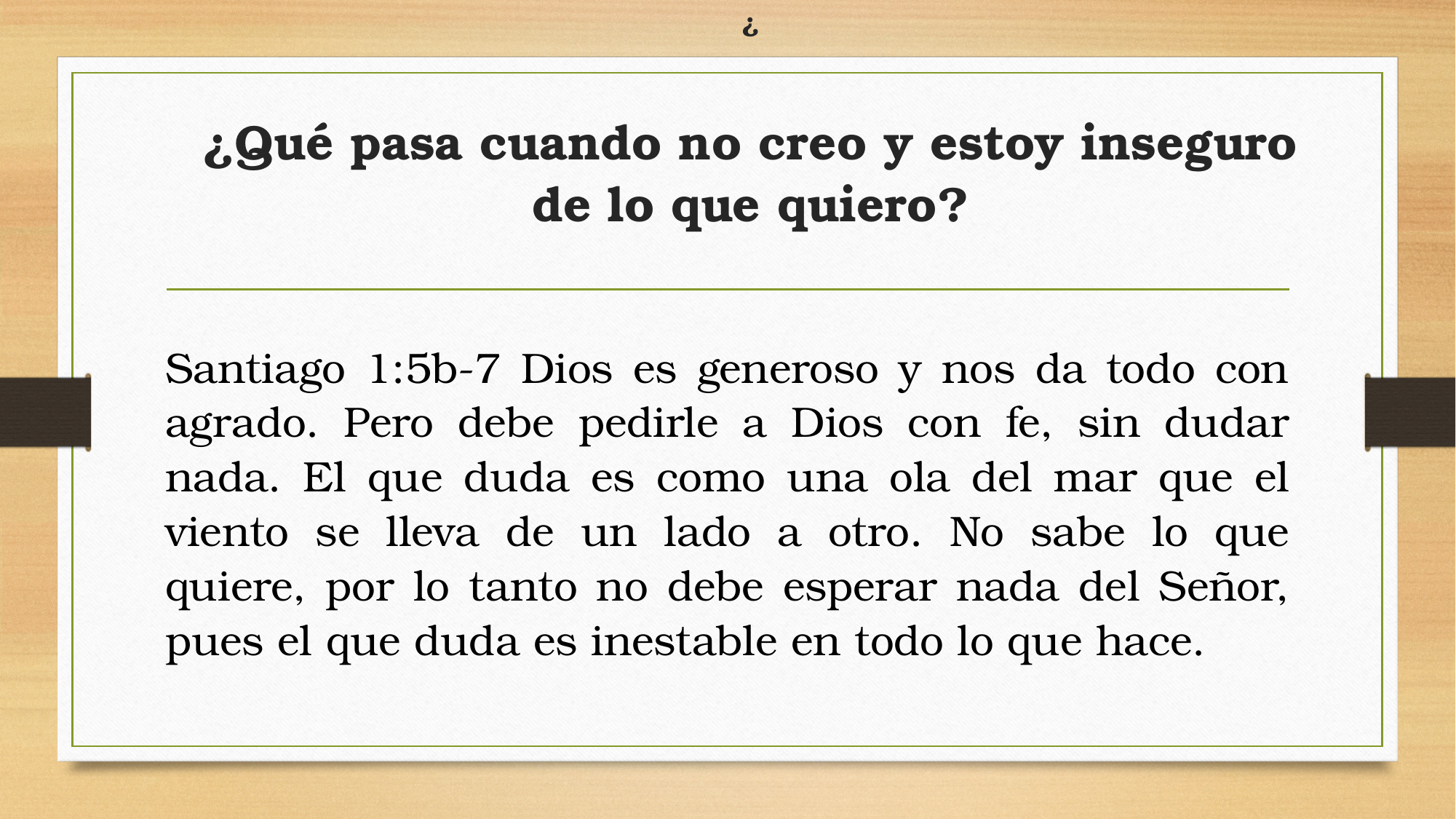

# ¿ ¿Qué pasa cuando no creo y estoy inseguro de lo que quiero?
Santiago 1:5b-7 Dios es generoso y nos da todo con agrado. Pero debe pedirle a Dios con fe, sin dudar nada. El que duda es como una ola del mar que el viento se lleva de un lado a otro. No sabe lo que quiere, por lo tanto no debe esperar nada del Señor, pues el que duda es inestable en todo lo que hace.